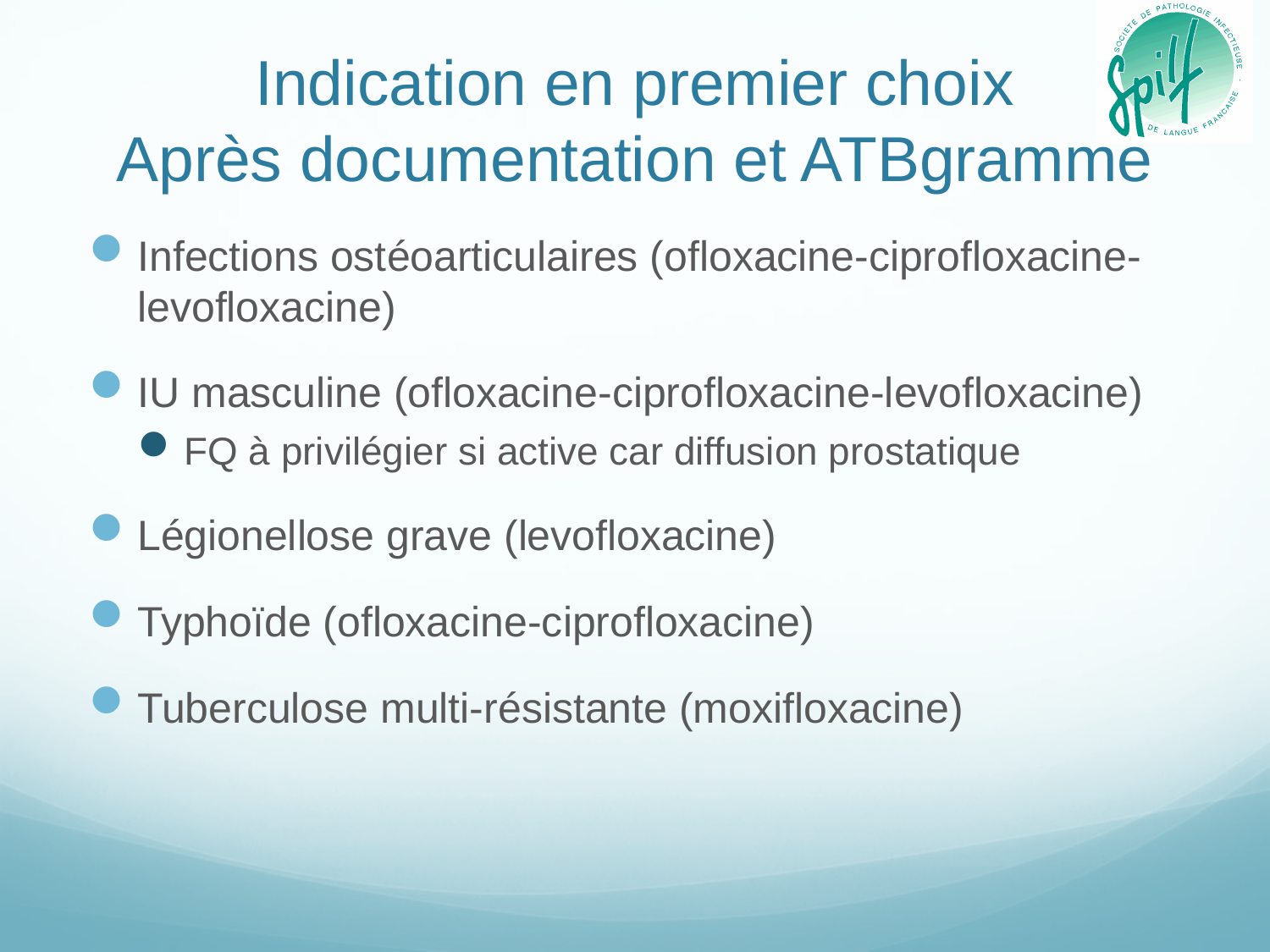

# Indication en premier choix Après documentation et ATBgramme
Infections ostéoarticulaires (ofloxacine-ciprofloxacine-levofloxacine)
IU masculine (ofloxacine-ciprofloxacine-levofloxacine)
FQ à privilégier si active car diffusion prostatique
Légionellose grave (levofloxacine)
Typhoïde (ofloxacine-ciprofloxacine)
Tuberculose multi-résistante (moxifloxacine)